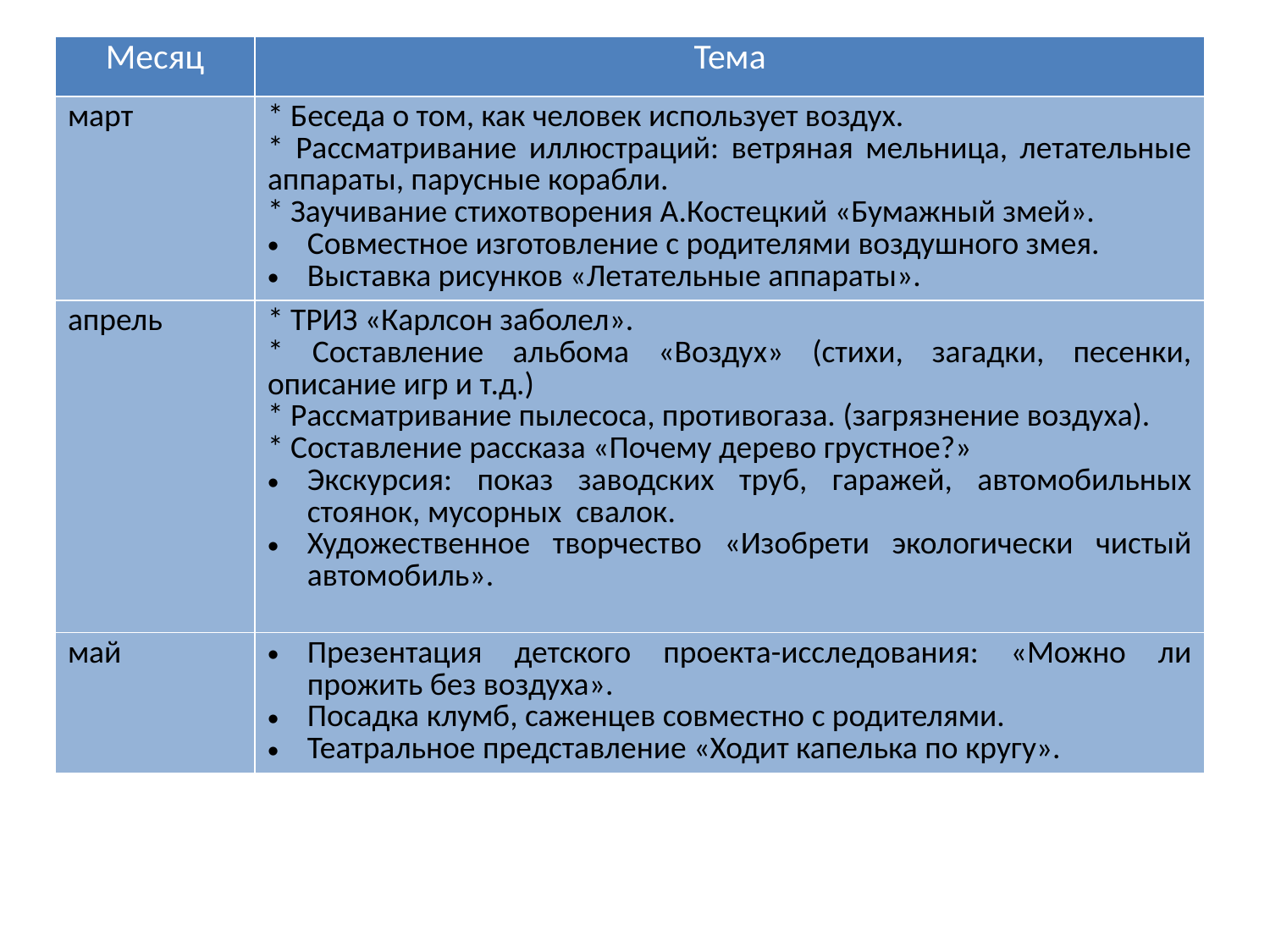

| Месяц | Тема |
| --- | --- |
| март | \* Беседа о том, как человек использует воздух. \* Рассматривание иллюстраций: ветряная мельница, летательные аппараты, парусные корабли. \* Заучивание стихотворения А.Костецкий «Бумажный змей». Совместное изготовление с родителями воздушного змея. Выставка рисунков «Летательные аппараты». |
| апрель | \* ТРИЗ «Карлсон заболел». \* Составление альбома «Воздух» (стихи, загадки, песенки, описание игр и т.д.) \* Рассматривание пылесоса, противогаза. (загрязнение воздуха). \* Составление рассказа «Почему дерево грустное?» Экскурсия: показ заводских труб, гаражей, автомобильных стоянок, мусорных свалок. Художественное творчество «Изобрети экологически чистый автомобиль». |
| май | Презентация детского проекта-исследования: «Можно ли прожить без воздуха». Посадка клумб, саженцев совместно с родителями. Театральное представление «Ходит капелька по кругу». |